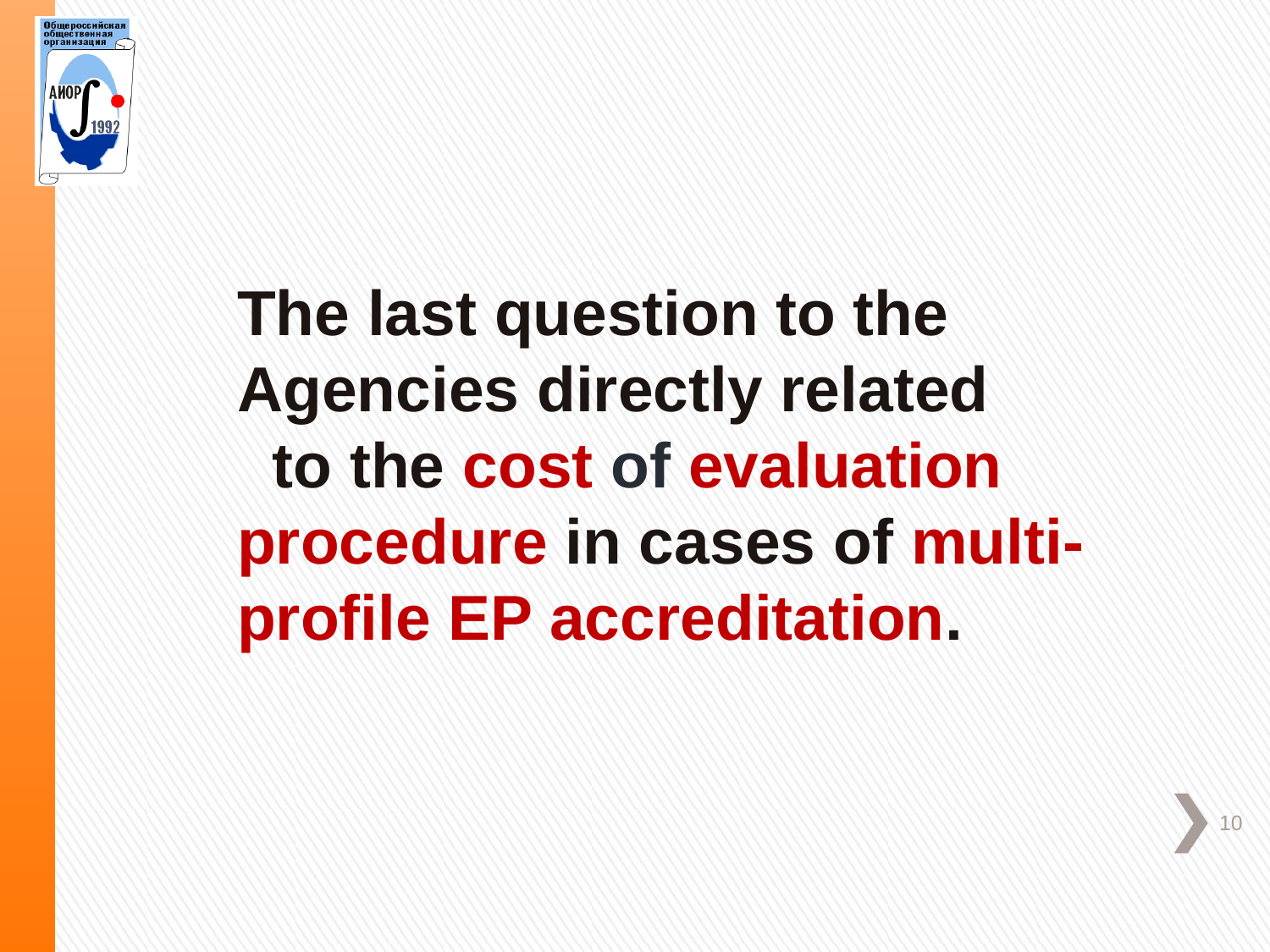

The last question to the Agencies directly related              to the cost of evaluation procedure in cases of multi-profile EP accreditation.
10